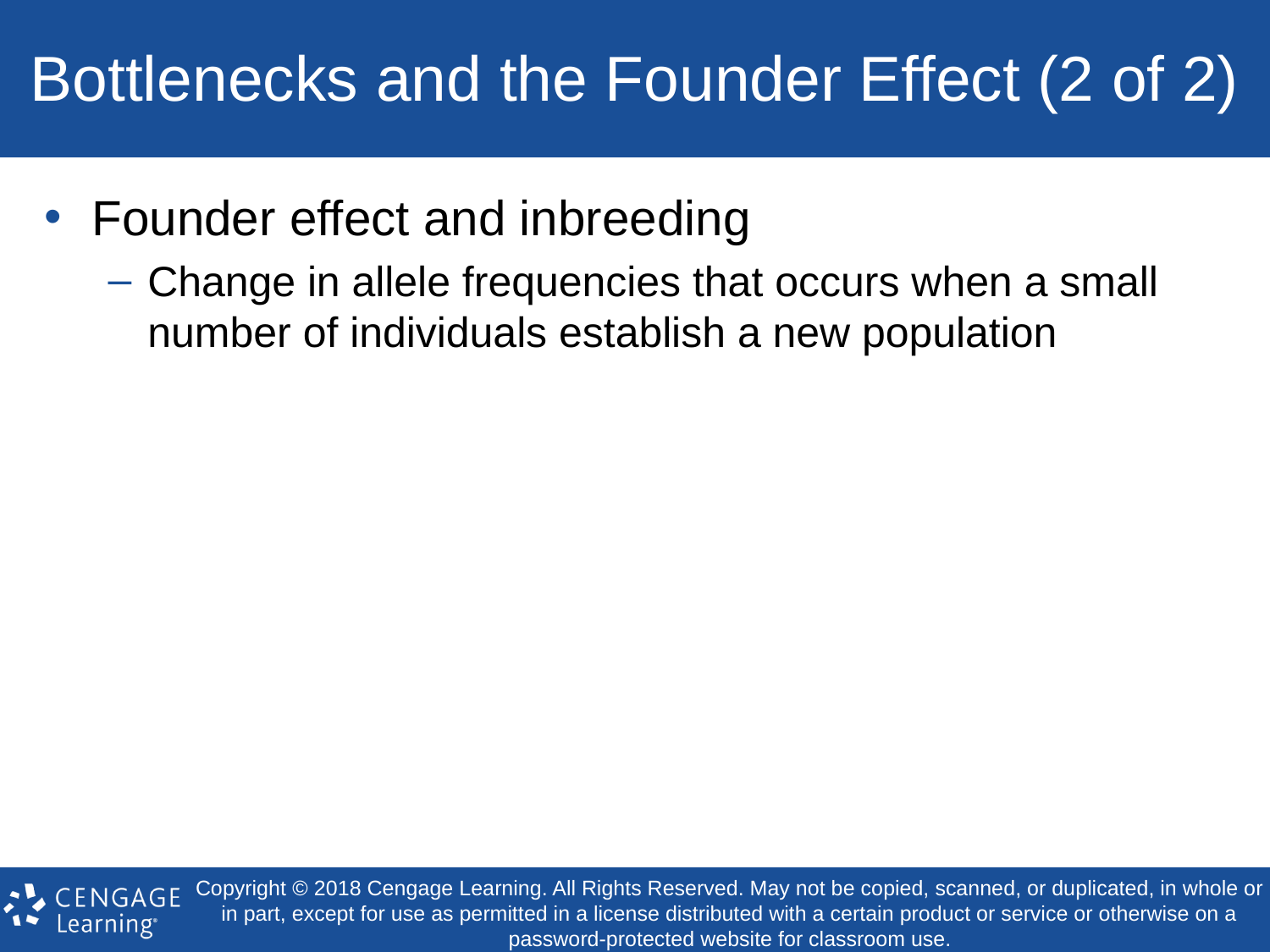

# Bottlenecks and the Founder Effect (2 of 2)
Founder effect and inbreeding
Change in allele frequencies that occurs when a small number of individuals establish a new population